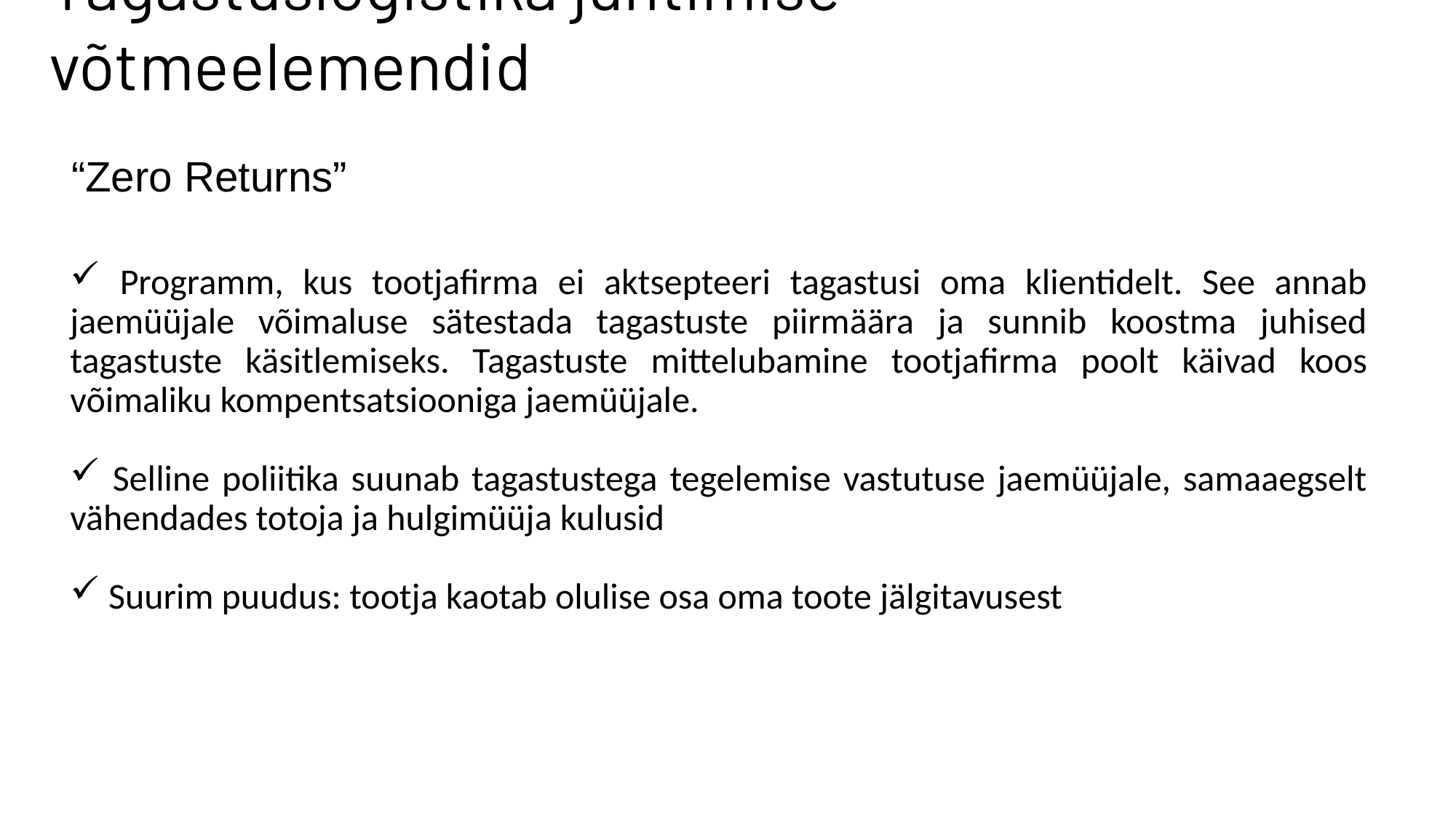

Tagastuslogistika juhtimise võtmeelemendid
“Zero Returns”
 Programm, kus tootjafirma ei aktsepteeri tagastusi oma klientidelt. See annab jaemüüjale võimaluse sätestada tagastuste piirmäära ja sunnib koostma juhised tagastuste käsitlemiseks. Tagastuste mittelubamine tootjafirma poolt käivad koos võimaliku kompentsatsiooniga jaemüüjale.

 Selline poliitika suunab tagastustega tegelemise vastutuse jaemüüjale, samaaegselt vähendades totoja ja hulgimüüja kulusid

 Suurim puudus: tootja kaotab olulise osa oma toote jälgitavusest